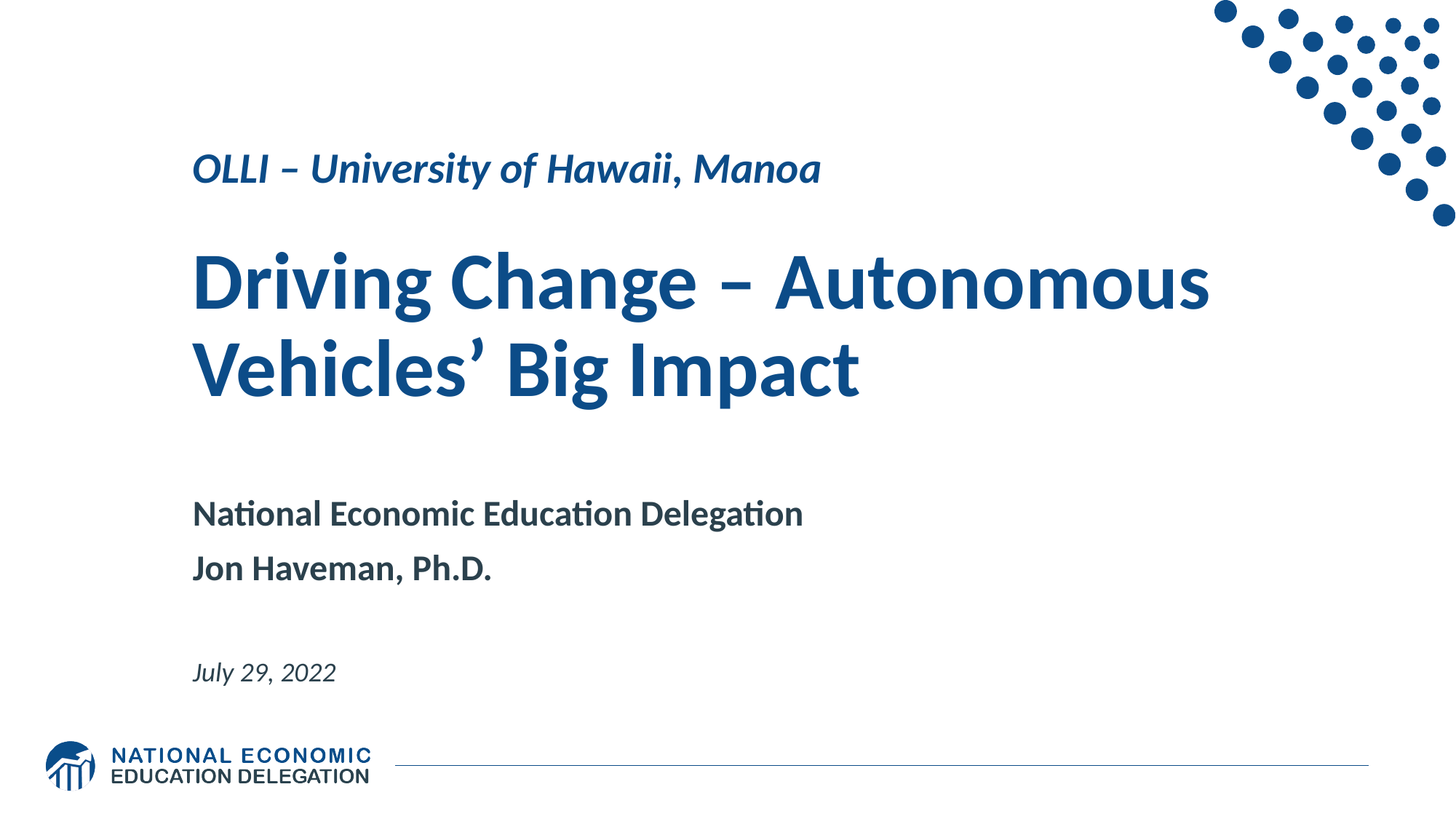

# OLLI – University of Hawaii, Manoa Driving Change – Autonomous Vehicles’ Big Impact

National Economic Education Delegation
Jon Haveman, Ph.D.

July 29, 2022